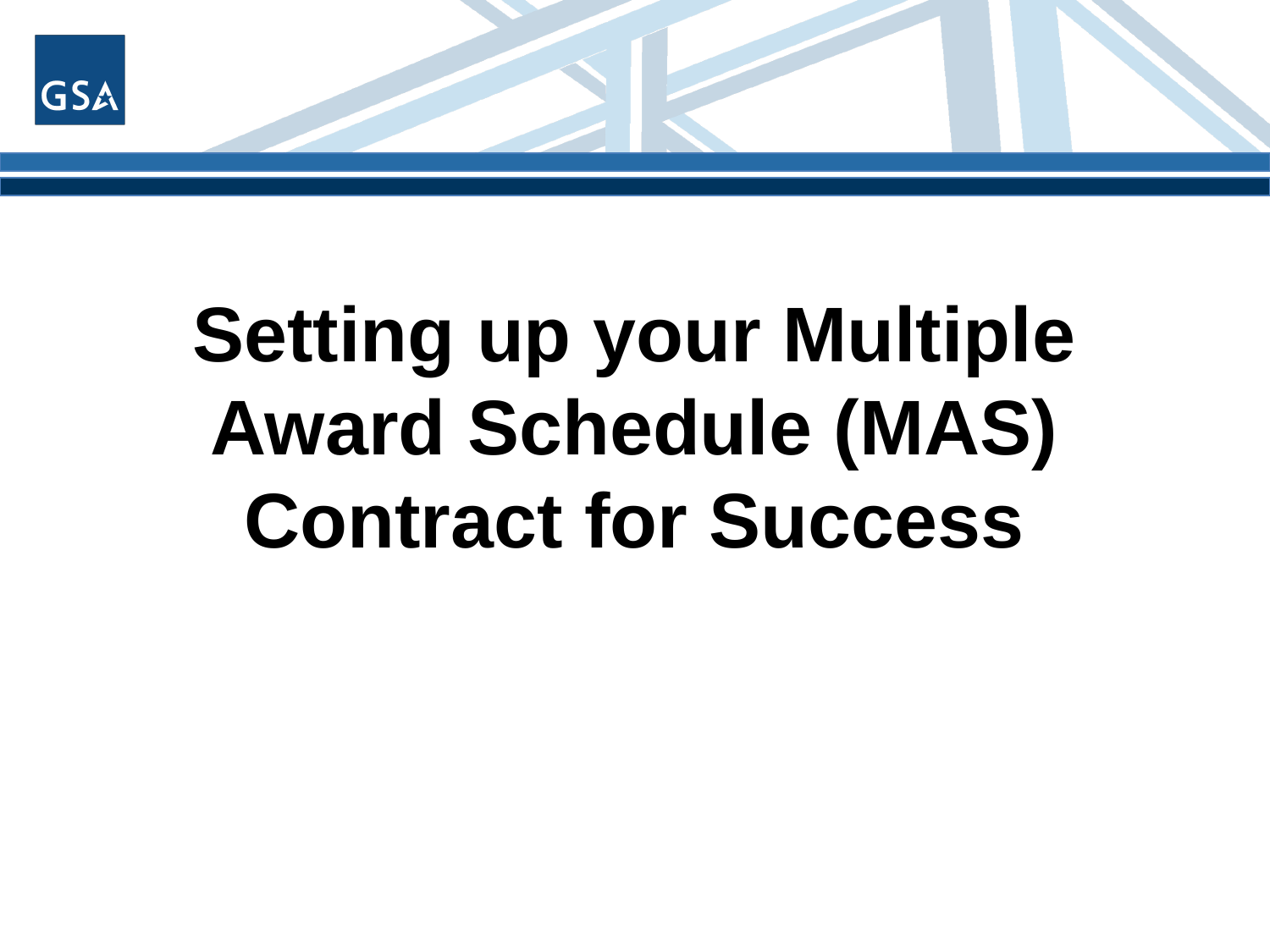

Setting up your Multiple Award Schedule (MAS) Contract for Success